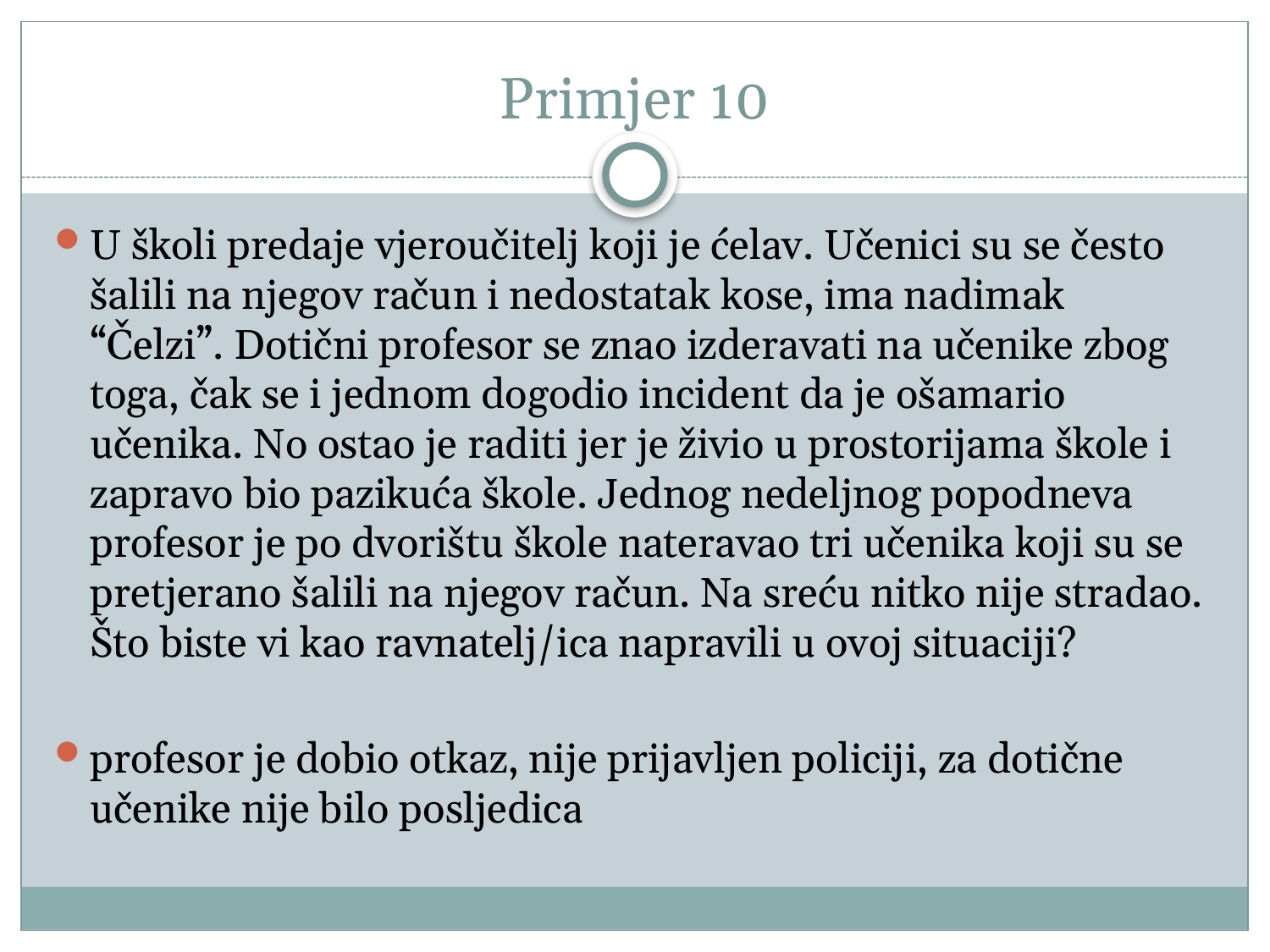

# Primjer 10
U školi predaje vjeroučitelj koji je ćelav. Učenici su se često šalili na njegov račun i nedostatak kose, ima nadimak “Čelzi”. Dotični profesor se znao izderavati na učenike zbog toga, čak se i jednom dogodio incident da je ošamario učenika. No ostao je raditi jer je živio u prostorijama škole i zapravo bio pazikuća škole. Jednog nedeljnog popodneva profesor je po dvorištu škole nateravao tri učenika koji su se pretjerano šalili na njegov račun. Na sreću nitko nije stradao. Što biste vi kao ravnatelj/ica napravili u ovoj situaciji?

profesor je dobio otkaz, nije prijavljen policiji, za dotične učenike nije bilo posljedica